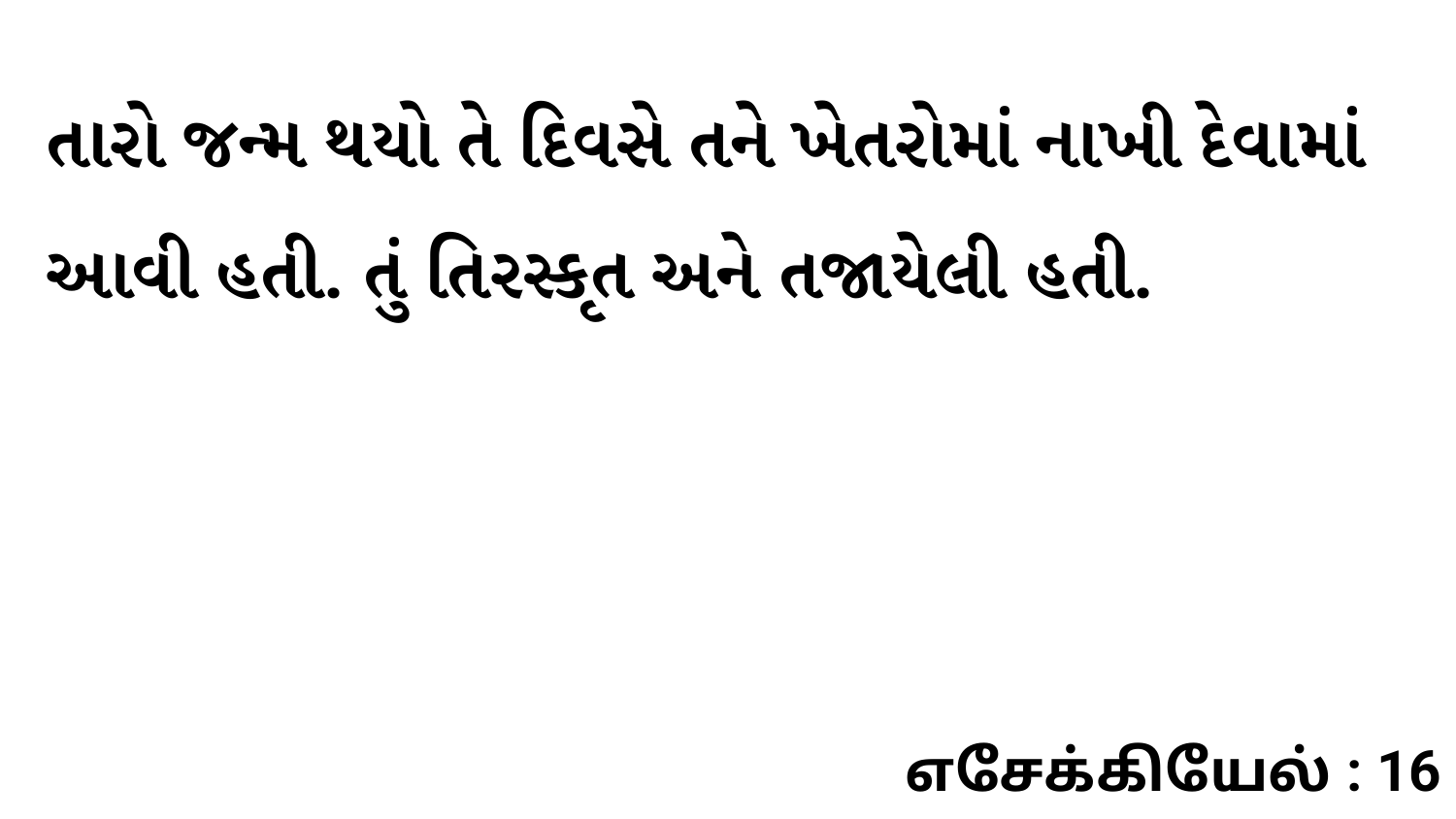

તારો જન્મ થયો તે દિવસે તને ખેતરોમાં નાખી દેવામાં આવી હતી. તું તિરસ્કૃત અને તજાયેલી હતી.
எசேக்கியேல் : 16